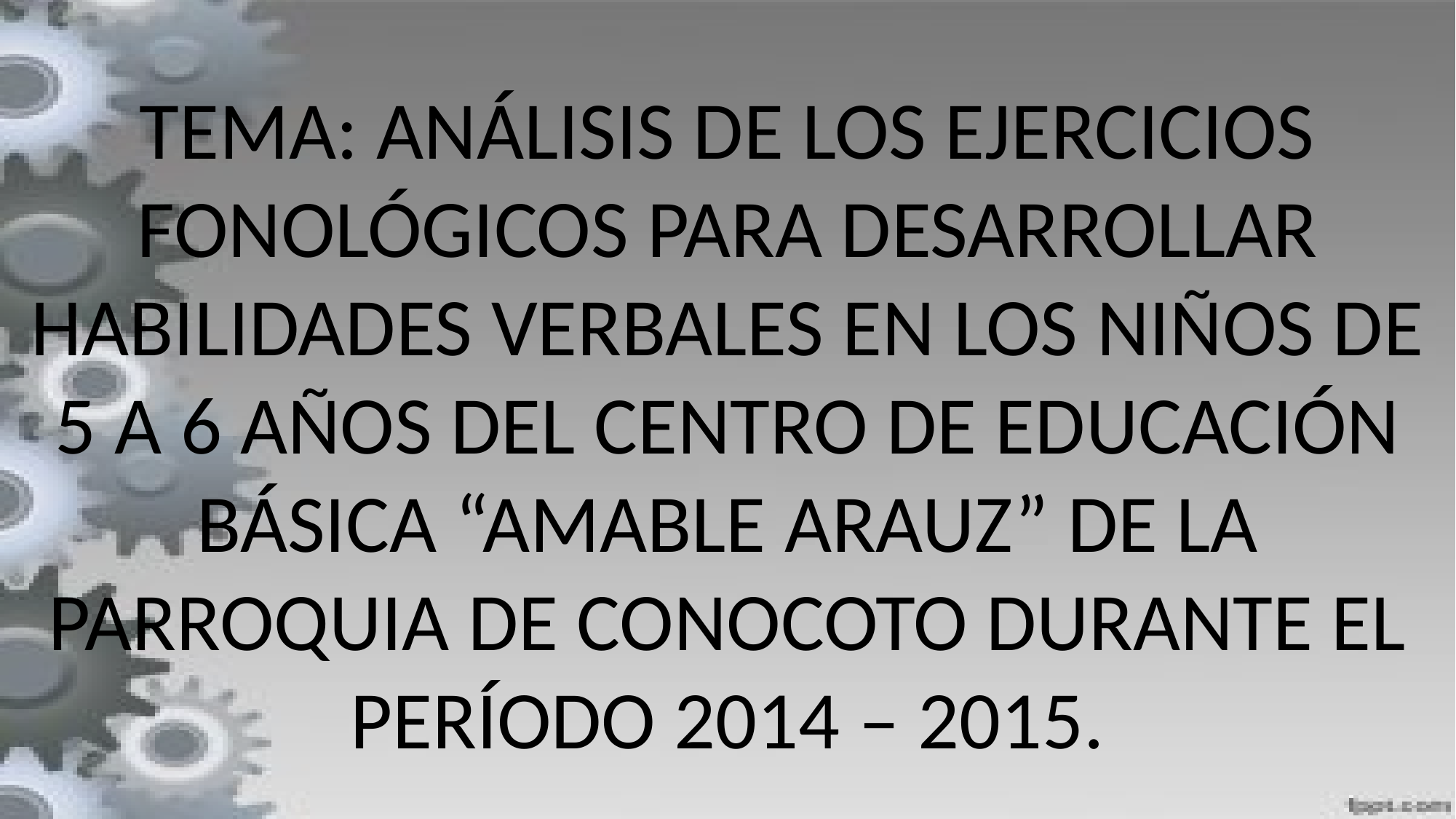

TEMA: ANÁLISIS DE LOS EJERCICIOS FONOLÓGICOS PARA DESARROLLAR HABILIDADES VERBALES EN LOS NIÑOS DE 5 A 6 AÑOS DEL CENTRO DE EDUCACIÓN BÁSICA “AMABLE ARAUZ” DE LA PARROQUIA DE CONOCOTO DURANTE EL PERÍODO 2014 – 2015.